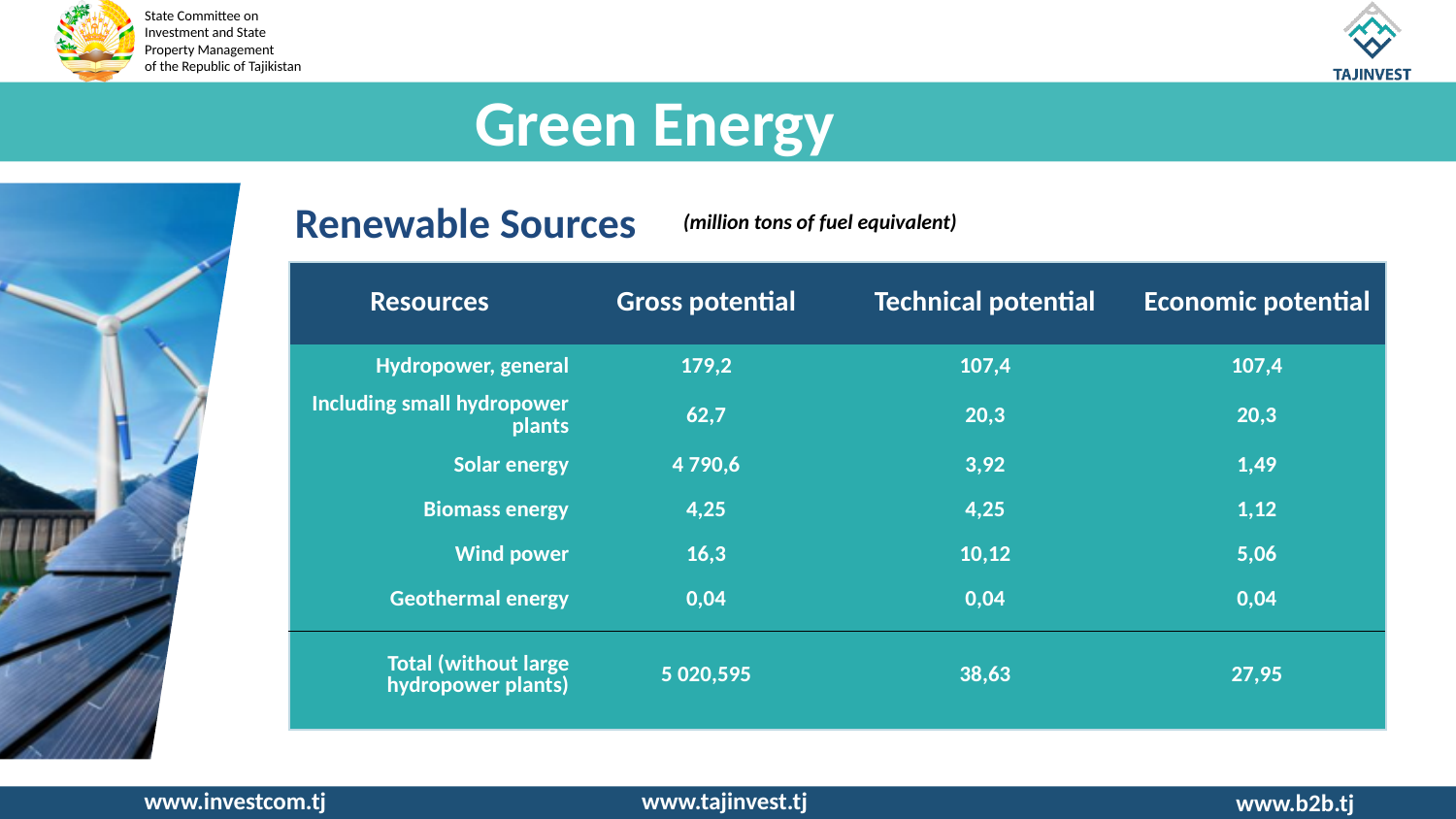

Green Energy

Renewable Sources
(million tons of fuel equivalent)
| Resources | Gross potential | Technical potential | Economic potential |
| --- | --- | --- | --- |
| Hydropower, general | 179,2 | 107,4 | 107,4 |
| Including small hydropower plants | 62,7 | 20,3 | 20,3 |
| Solar energy | 4 790,6 | 3,92 | 1,49 |
| Biomass energy | 4,25 | 4,25 | 1,12 |
| Wind power | 16,3 | 10,12 | 5,06 |
| Geothermal energy | 0,04 | 0,04 | 0,04 |
| Total (without large hydropower plants) | 5 020,595 | 38,63 | 27,95 |